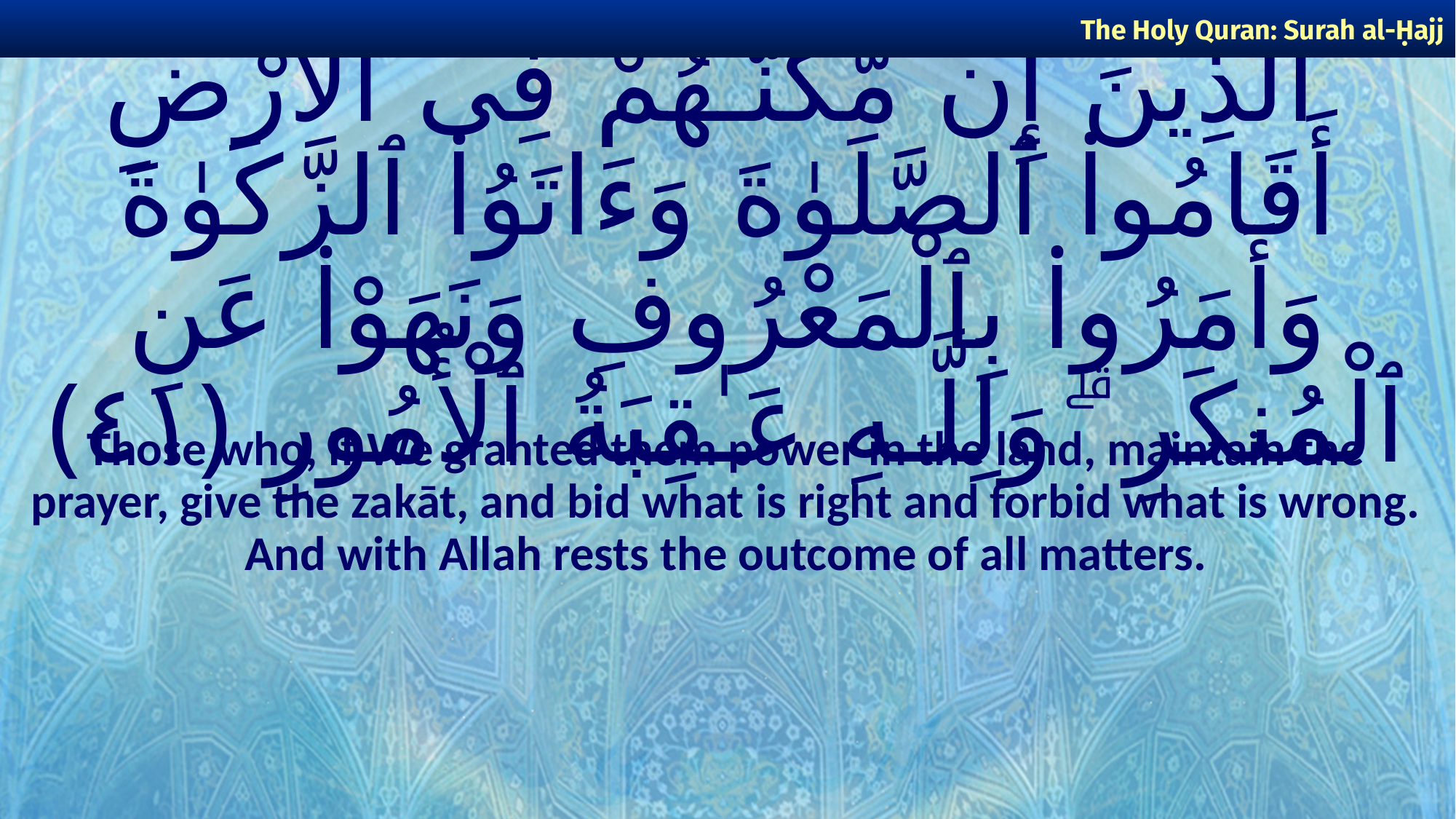

The Holy Quran: Surah al-Ḥajj
# ٱلَّذِينَ إِن مَّكَّنَّـٰهُمْ فِى ٱلْأَرْضِ أَقَامُوا۟ ٱلصَّلَوٰةَ وَءَاتَوُا۟ ٱلزَّكَوٰةَ وَأَمَرُوا۟ بِٱلْمَعْرُوفِ وَنَهَوْا۟ عَنِ ٱلْمُنكَرِ ۗ وَلِلَّـهِ عَـٰقِبَةُ ٱلْأُمُورِ ﴿٤١﴾
Those who, if We granted them power in the land, maintain the prayer, give the zakāt, and bid what is right and forbid what is wrong. And with Allah rests the outcome of all matters.